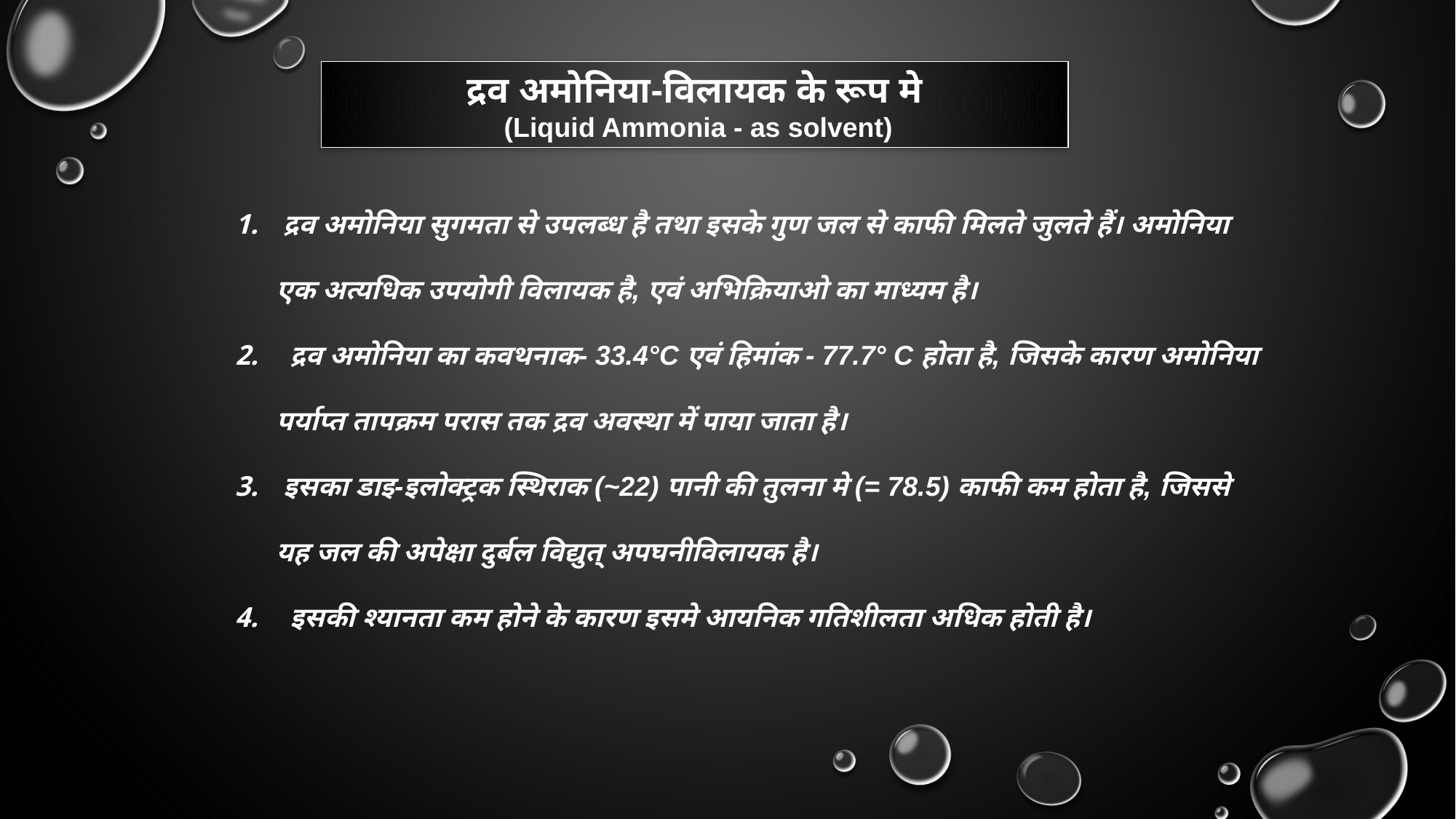

द्रव अमोनिया-विलायक के रूप मे
 (Liquid Ammonia - as solvent)
 द्रव अमोनिया सुगमता से उपलब्ध है तथा इसके गुण जल से काफी मिलते जुलते हैं। अमोनिया एक अत्यधिक उपयोगी विलायक है, एवं अभिक्रियाओ का माध्यम है।
  द्रव अमोनिया का कवथनाक- 33.4°C एवं हिमांक - 77.7° C होता है, जिसके कारण अमोनिया पर्याप्त तापक्रम परास तक द्रव अवस्था में पाया जाता है।
 इसका डाइ-इलोक्ट्रक स्थिराक (~22) पानी की तुलना मे (= 78.5) काफी कम होता है, जिससे यह जल की अपेक्षा दुर्बल विद्युत् अपघनीविलायक है।
 इसकी श्यानता कम होने के कारण इसमे आयनिक गतिशीलता अधिक होती है।